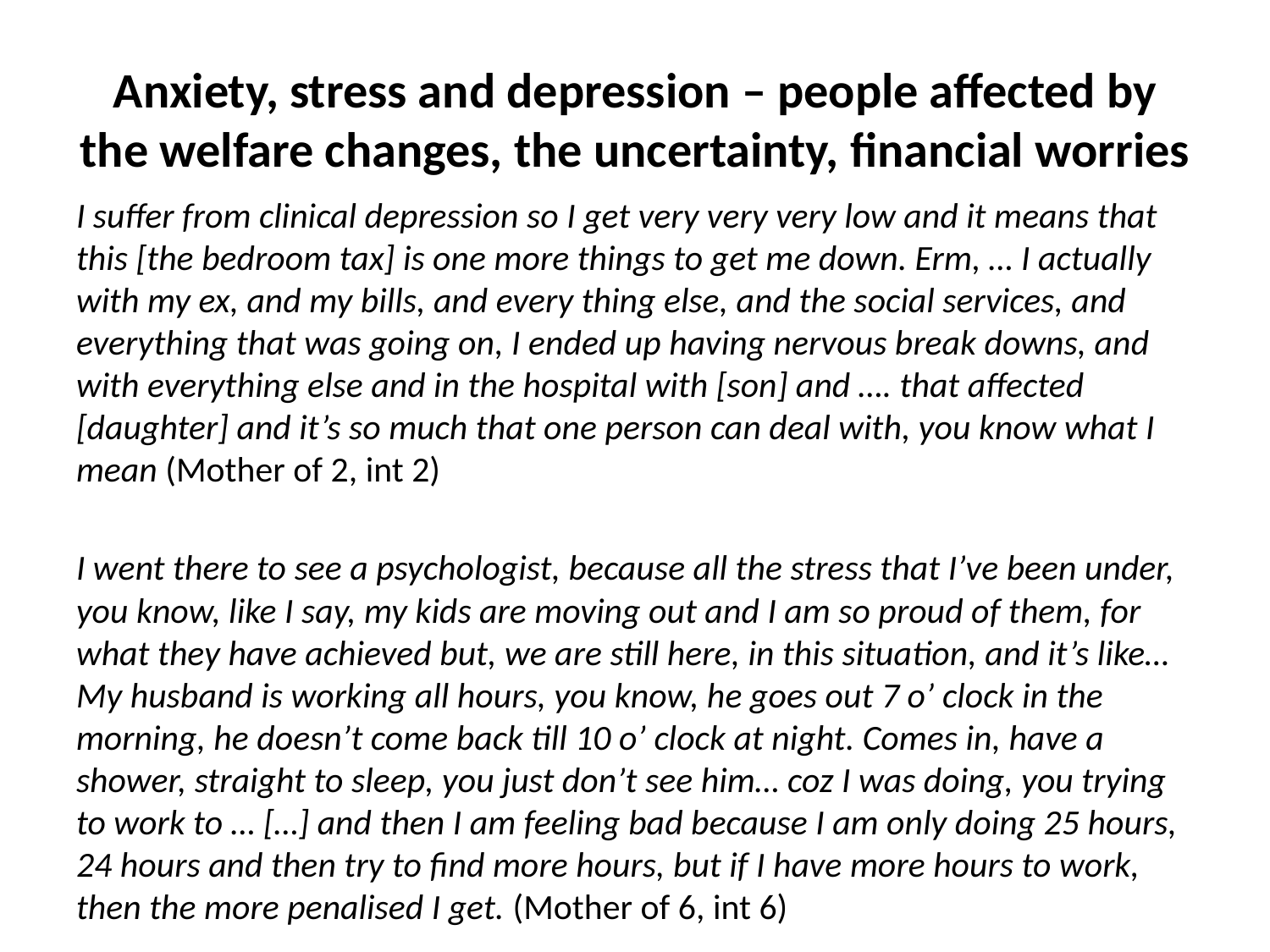

# Anxiety, stress and depression – people affected by the welfare changes, the uncertainty, financial worries
I suffer from clinical depression so I get very very very low and it means that this [the bedroom tax] is one more things to get me down. Erm, … I actually with my ex, and my bills, and every thing else, and the social services, and everything that was going on, I ended up having nervous break downs, and with everything else and in the hospital with [son] and …. that affected [daughter] and it’s so much that one person can deal with, you know what I mean (Mother of 2, int 2)

I went there to see a psychologist, because all the stress that I’ve been under, you know, like I say, my kids are moving out and I am so proud of them, for what they have achieved but, we are still here, in this situation, and it’s like… My husband is working all hours, you know, he goes out 7 o’ clock in the morning, he doesn’t come back till 10 o’ clock at night. Comes in, have a shower, straight to sleep, you just don’t see him… coz I was doing, you trying to work to … […] and then I am feeling bad because I am only doing 25 hours, 24 hours and then try to find more hours, but if I have more hours to work, then the more penalised I get. (Mother of 6, int 6)